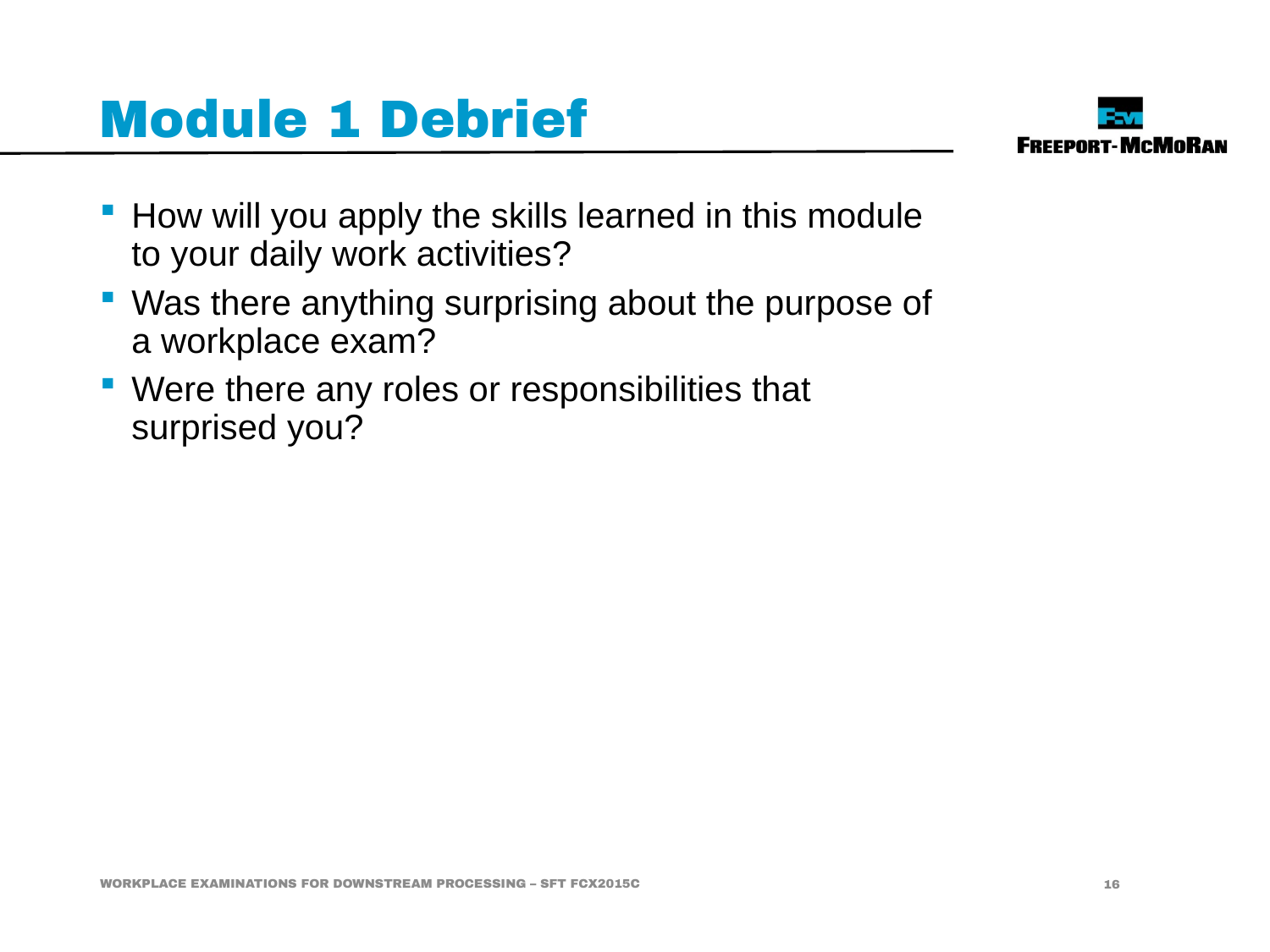

Module 1 Debrief
How will you apply the skills learned in this module to your daily work activities?
Was there anything surprising about the purpose of a workplace exam?
Were there any roles or responsibilities that surprised you?
WORKPLACE EXAMINATIONS FOR DOWNSTREAM PROCESSING – SFT FCX2015C
16